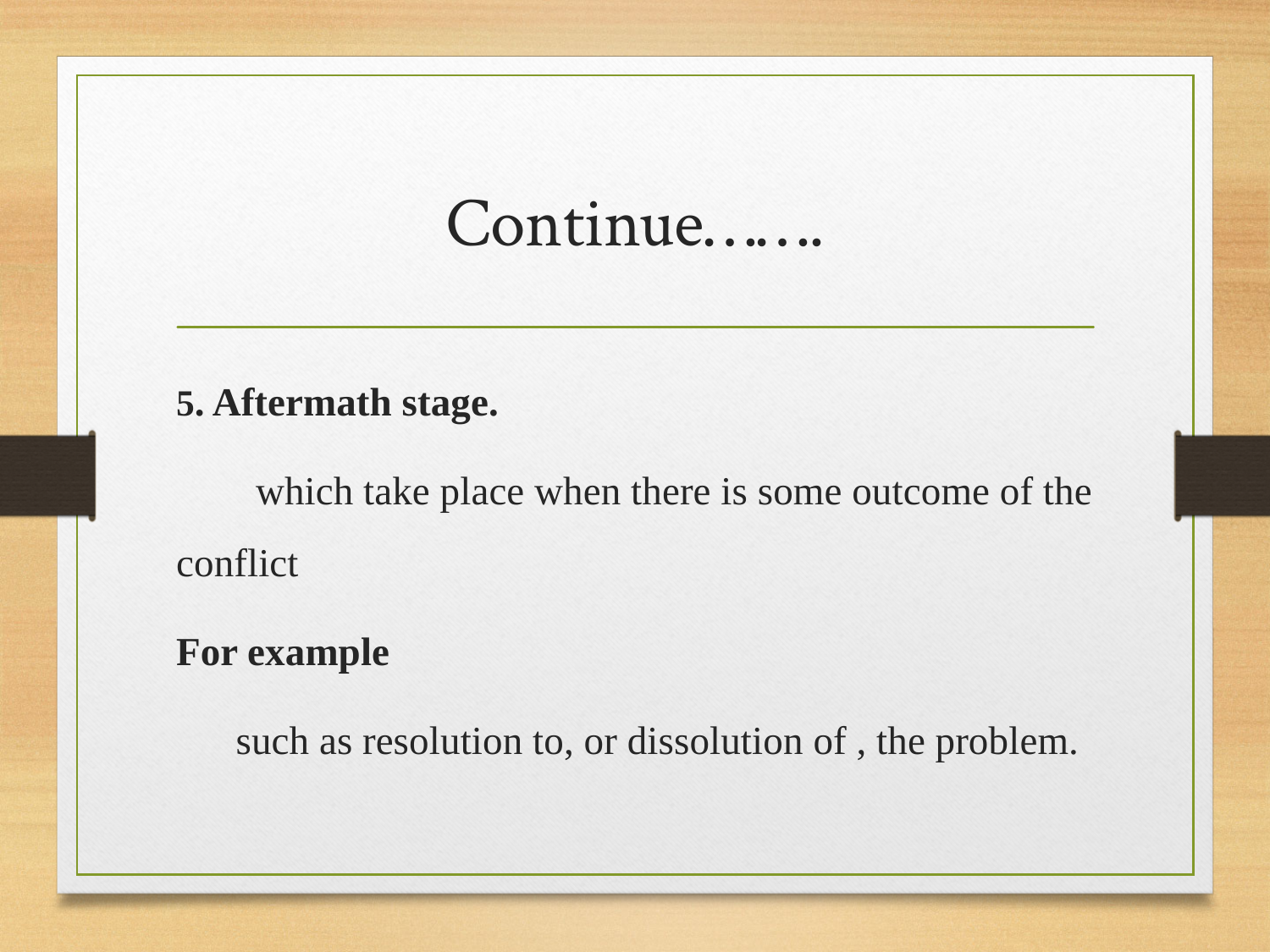

# Continue…….
5. Aftermath stage.
        which take place when there is some outcome of the conflict
For example
      such as resolution to, or dissolution of , the problem.